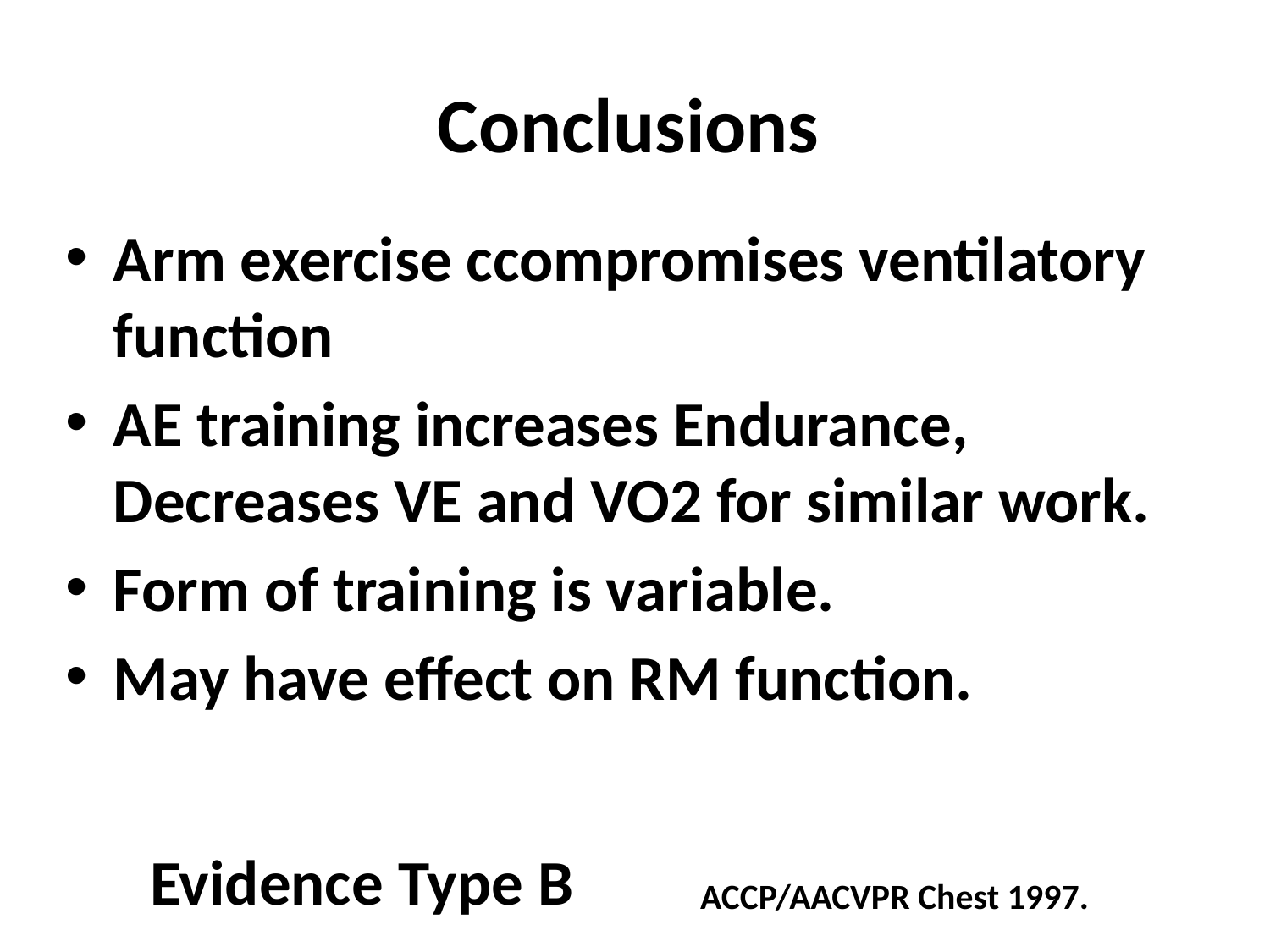

# Conclusions
Arm exercise ccompromises ventilatory function
AE training increases Endurance, Decreases VE and VO2 for similar work.
Form of training is variable.
May have effect on RM function.
Evidence Type B
ACCP/AACVPR Chest 1997.